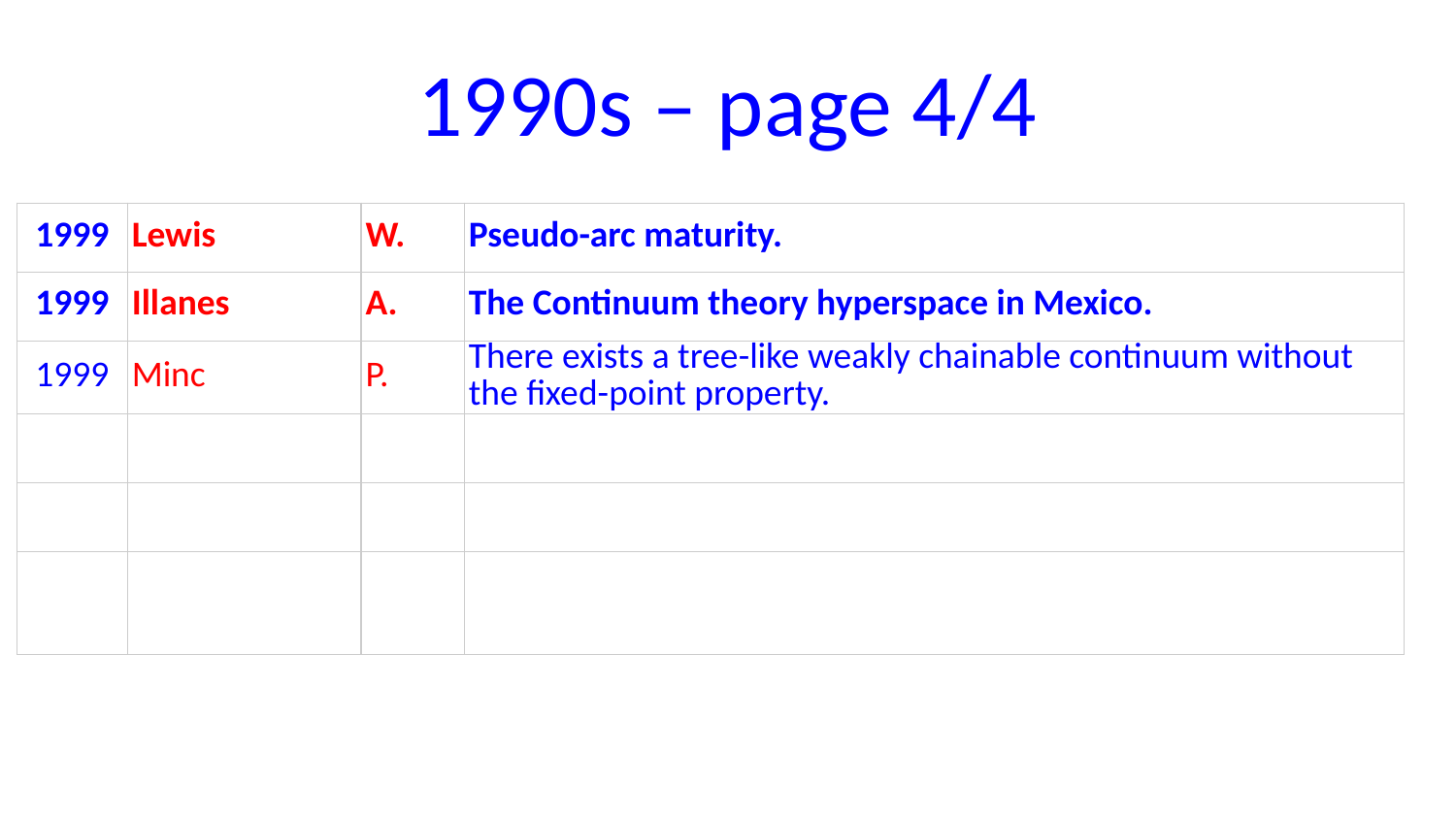

# 1990s – page 4/4
| 1999 | Lewis | W. | Pseudo-arc maturity. |
| --- | --- | --- | --- |
| 1999 | Illanes | A. | The Continuum theory hyperspace in Mexico. |
| 1999 | Minc | P. | There exists a tree-like weakly chainable continuum without the fixed-point property. |
|  |  |  |  |
|  |  |  |  |
|  |  |  |  |